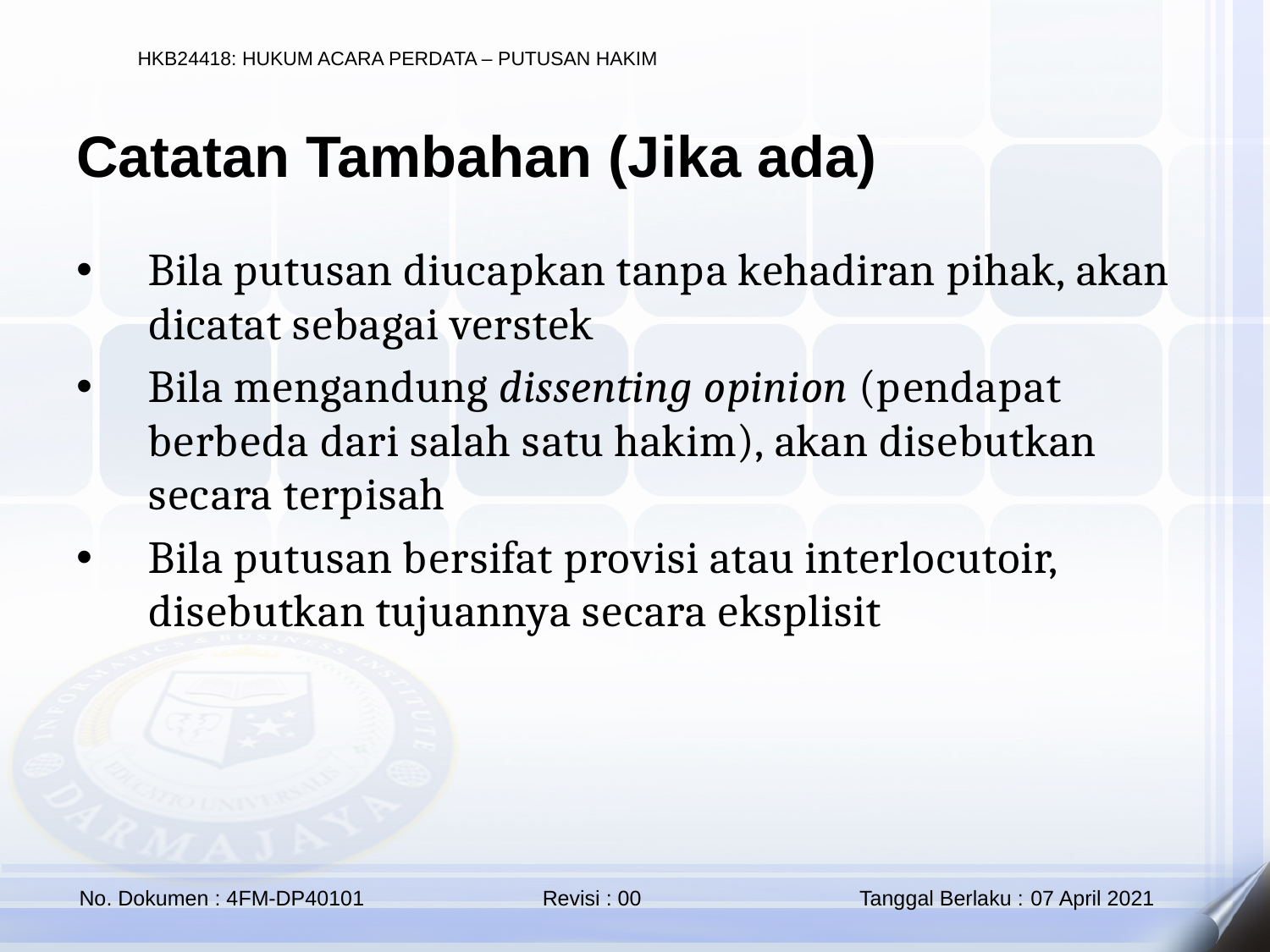

Catatan Tambahan (Jika ada)
Bila putusan diucapkan tanpa kehadiran pihak, akan dicatat sebagai verstek
Bila mengandung dissenting opinion (pendapat berbeda dari salah satu hakim), akan disebutkan secara terpisah
Bila putusan bersifat provisi atau interlocutoir, disebutkan tujuannya secara eksplisit